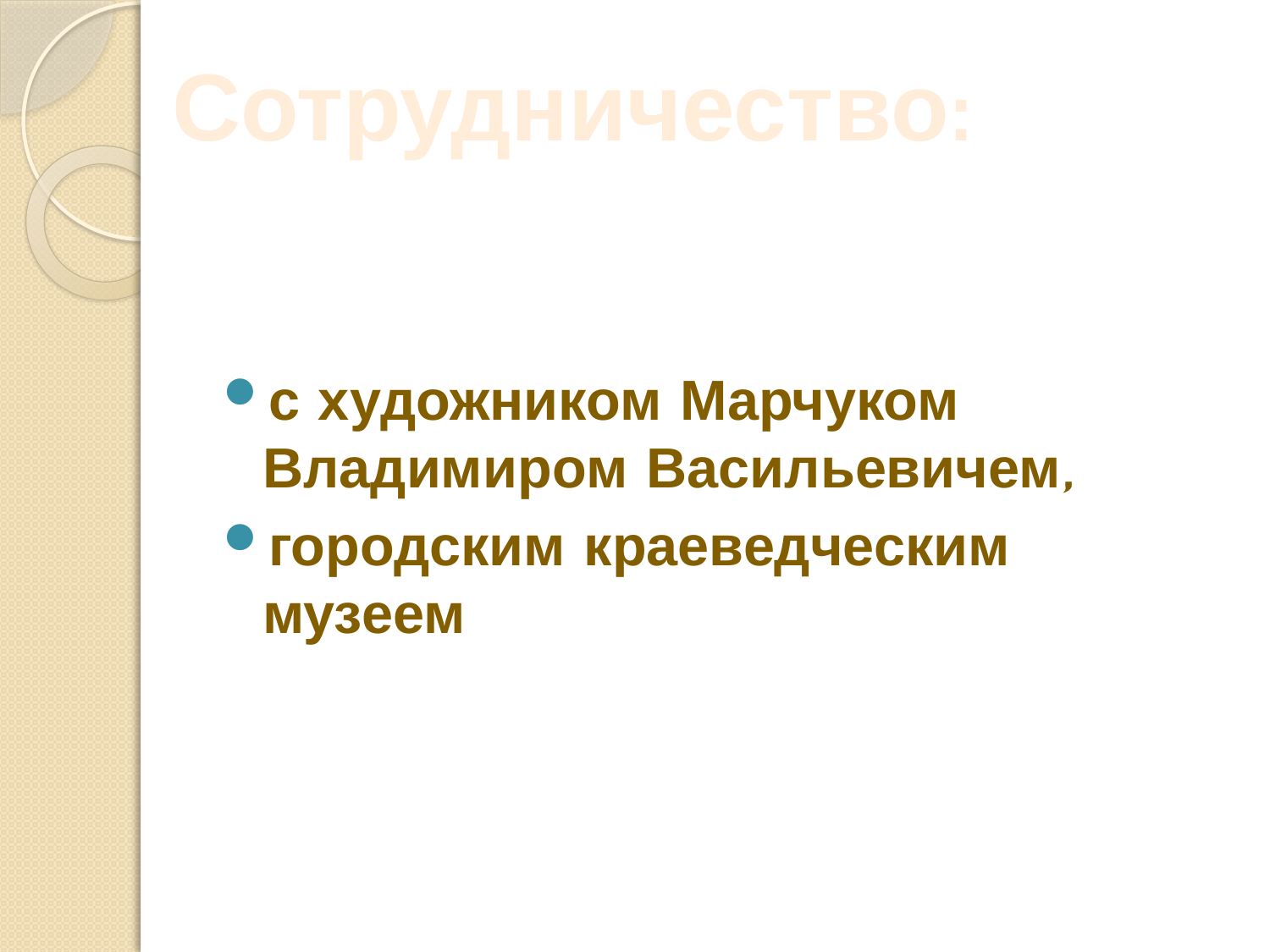

Сотрудничество:

с художником Марчуком Владимиром Васильевичем,
городским краеведческим музеем